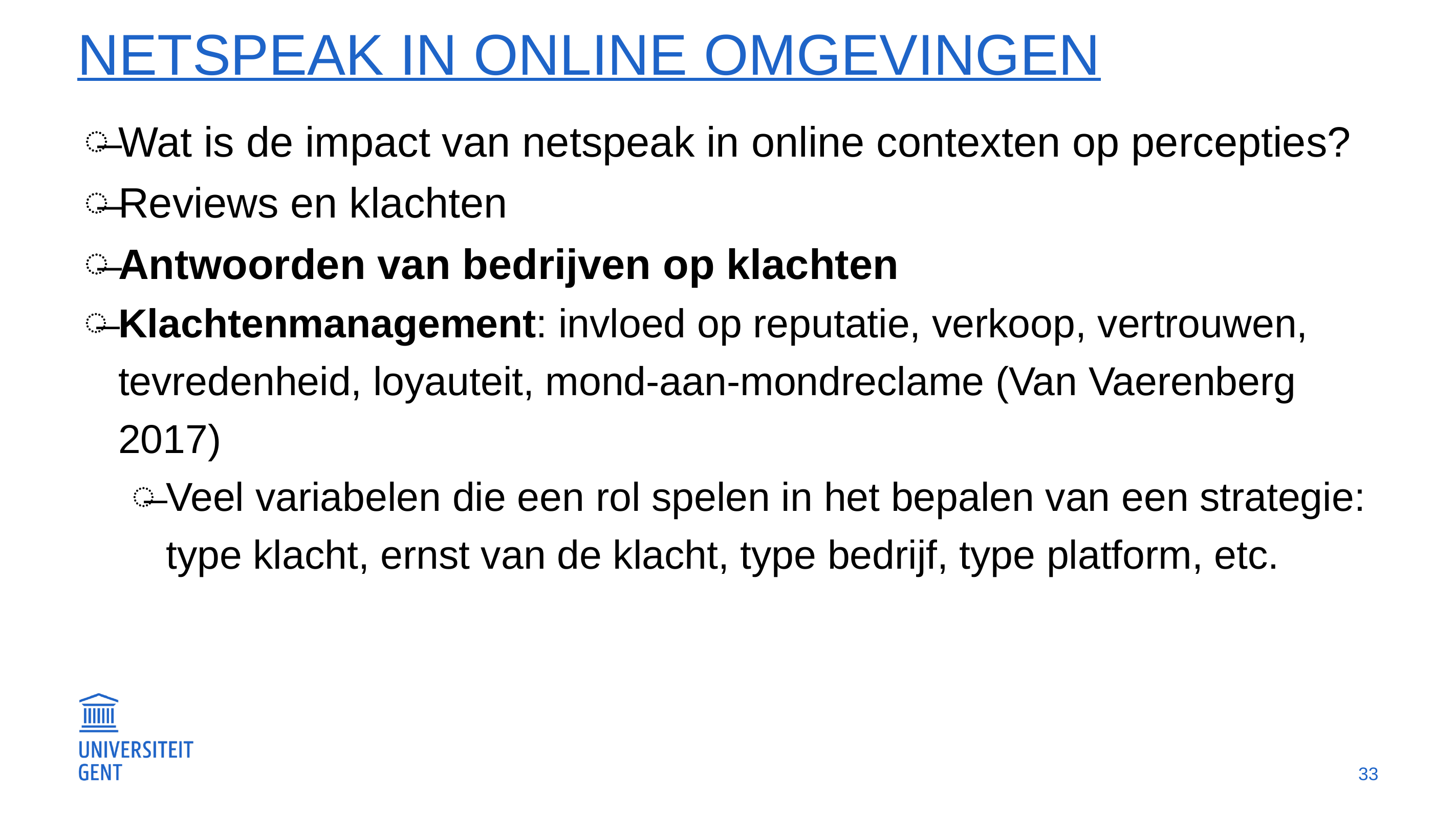

# NETSPEAK in online omgevingen
Wat is de impact van netspeak in online contexten op percepties?
Reviews en klachten
Antwoorden van bedrijven op klachten
Klachtenmanagement: invloed op reputatie, verkoop, vertrouwen, tevredenheid, loyauteit, mond-aan-mondreclame (Van Vaerenberg 2017)
Veel variabelen die een rol spelen in het bepalen van een strategie: type klacht, ernst van de klacht, type bedrijf, type platform, etc.

33